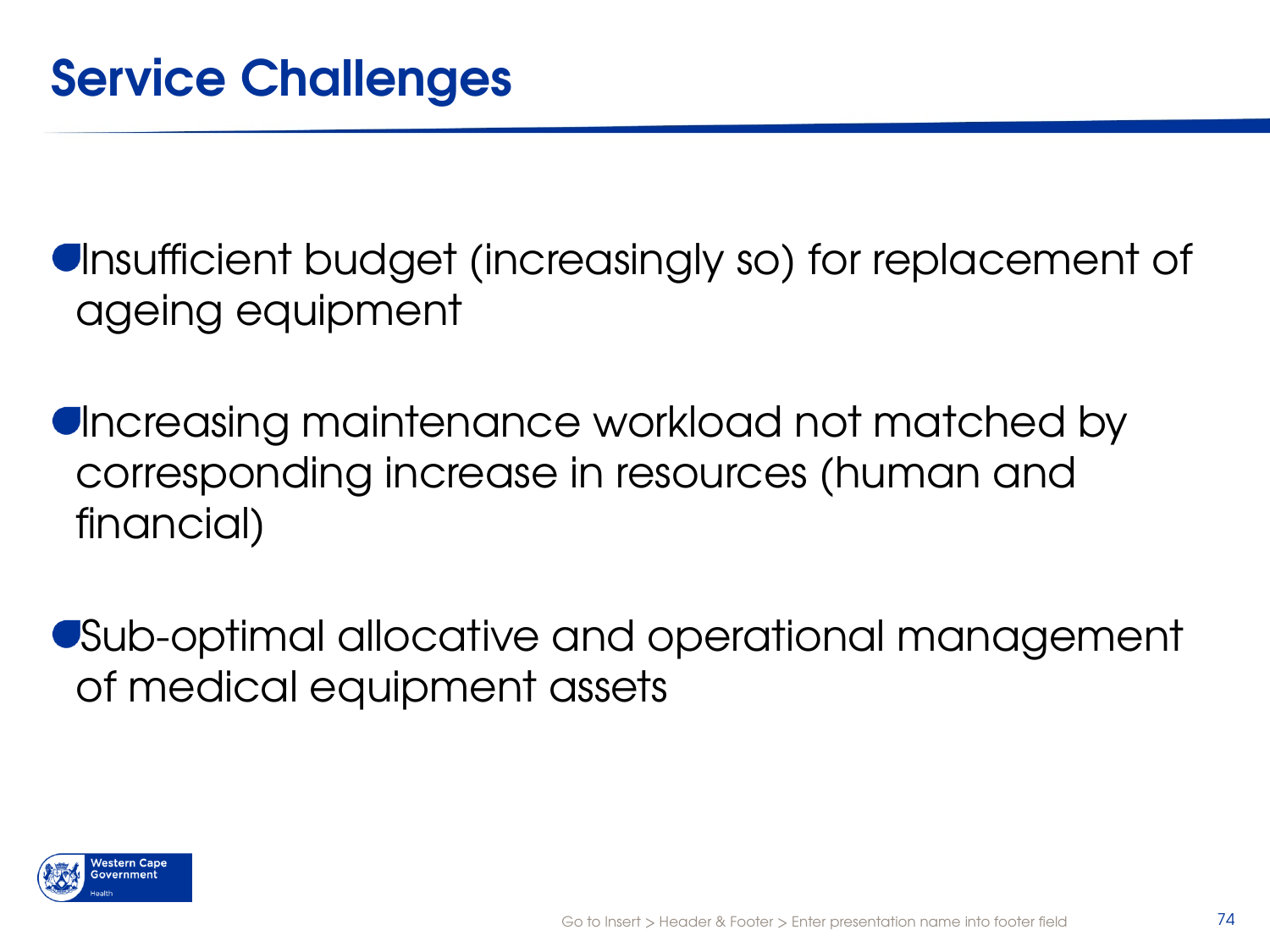

# Service Challenges

Insufficient budget (increasingly so) for replacement of ageing equipment

Increasing maintenance workload not matched by corresponding increase in resources (human and financial)

Sub-optimal allocative and operational management of medical equipment assets

Go to Insert > Header & Footer > Enter presentation name into footer field
74